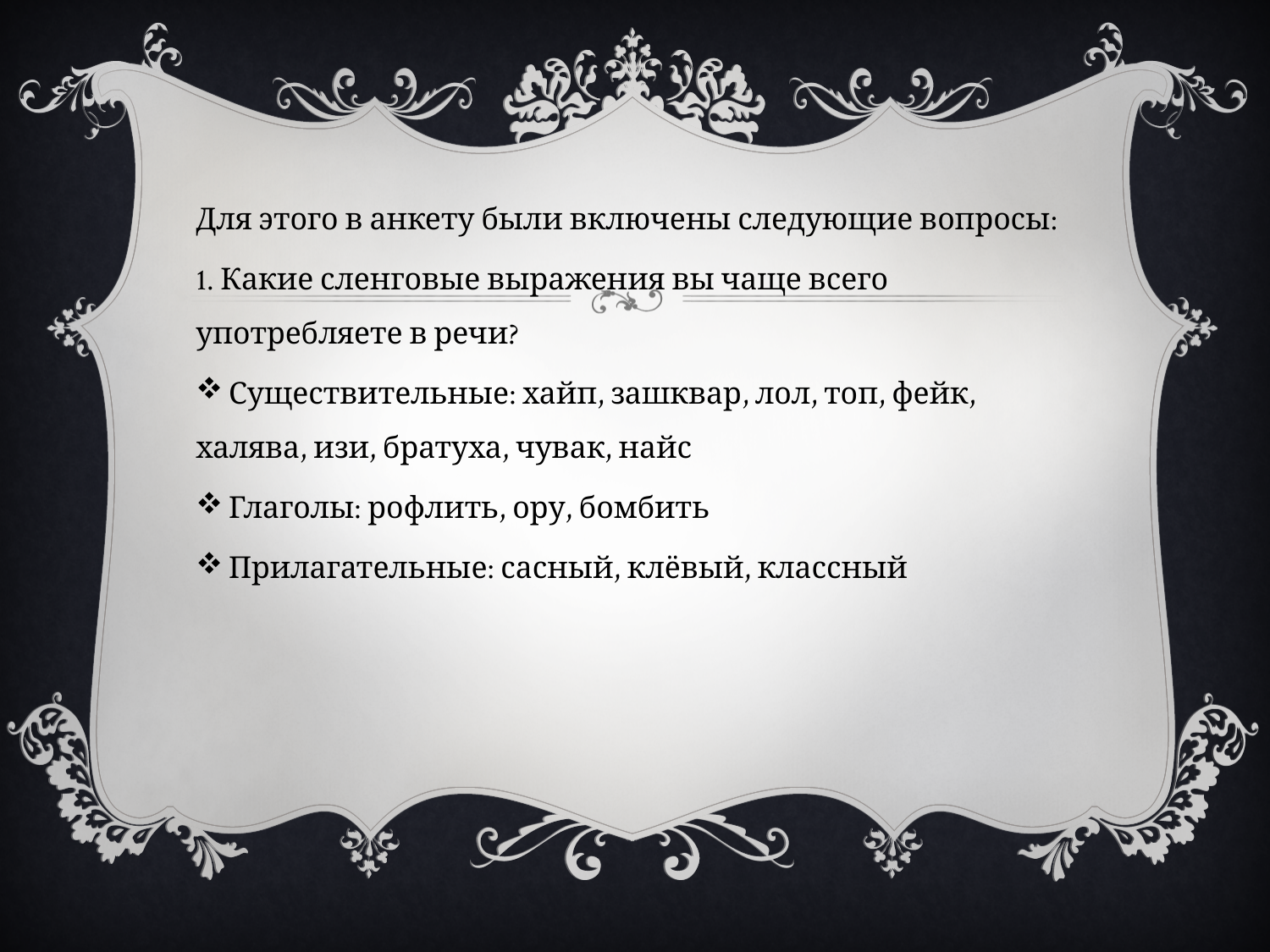

Для этого в анкету были включены следующие вопросы:
1. Какие сленговые выражения вы чаще всего употребляете в речи?
 Существительные: хайп, зашквар, лол, топ, фейк, халява, изи, братуха, чувак, найс
 Глаголы: рофлить, ору, бомбить
 Прилагательные: сасный, клёвый, классный
#